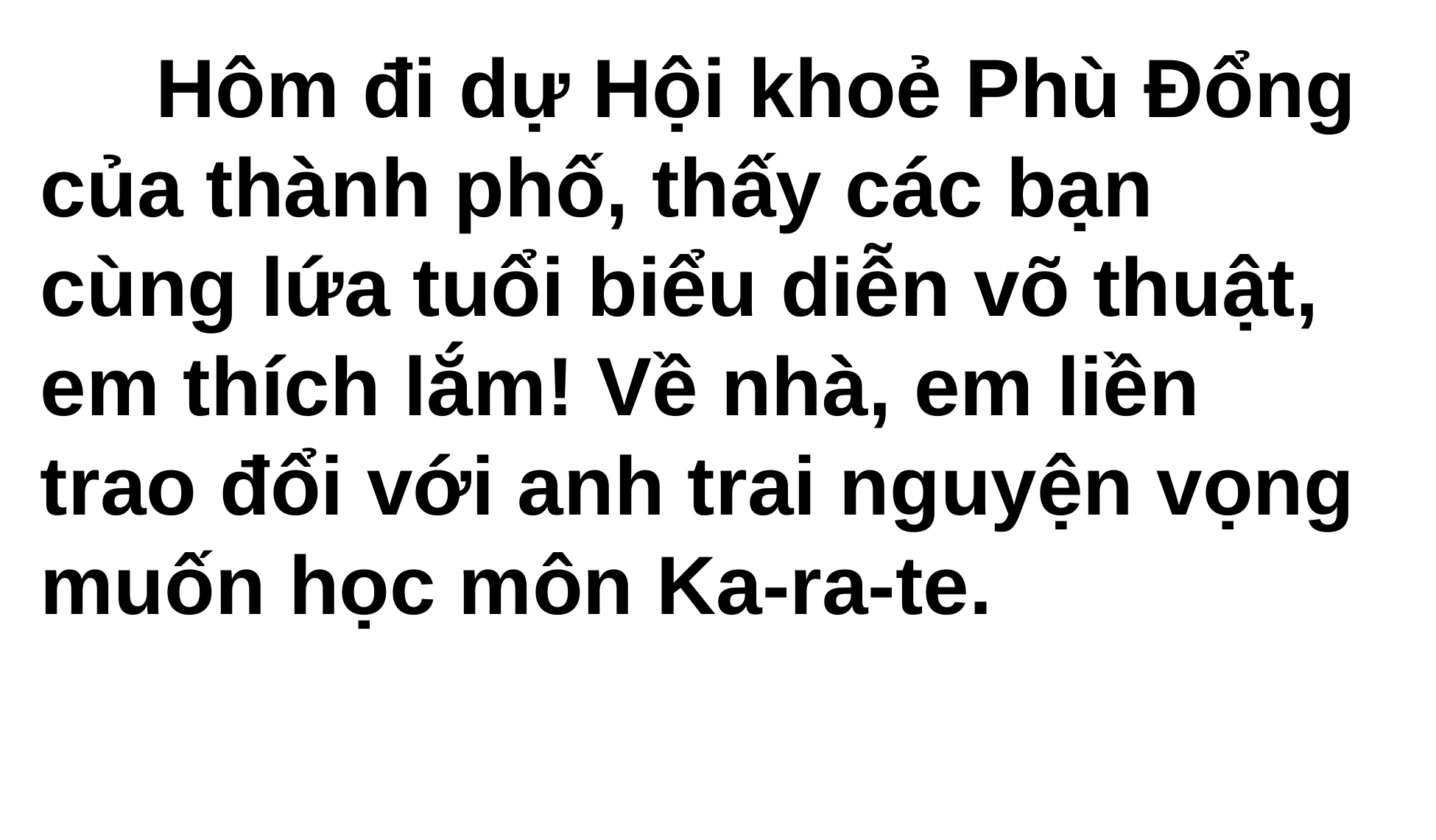

Hôm đi dự Hội khoẻ Phù Đổng của thành phố, thấy các bạn cùng lứa tuổi biểu diễn võ thuật, em thích lắm! Về nhà, em liền trao đổi với anh trai nguyện vọng muốn học môn Ka-ra-te.